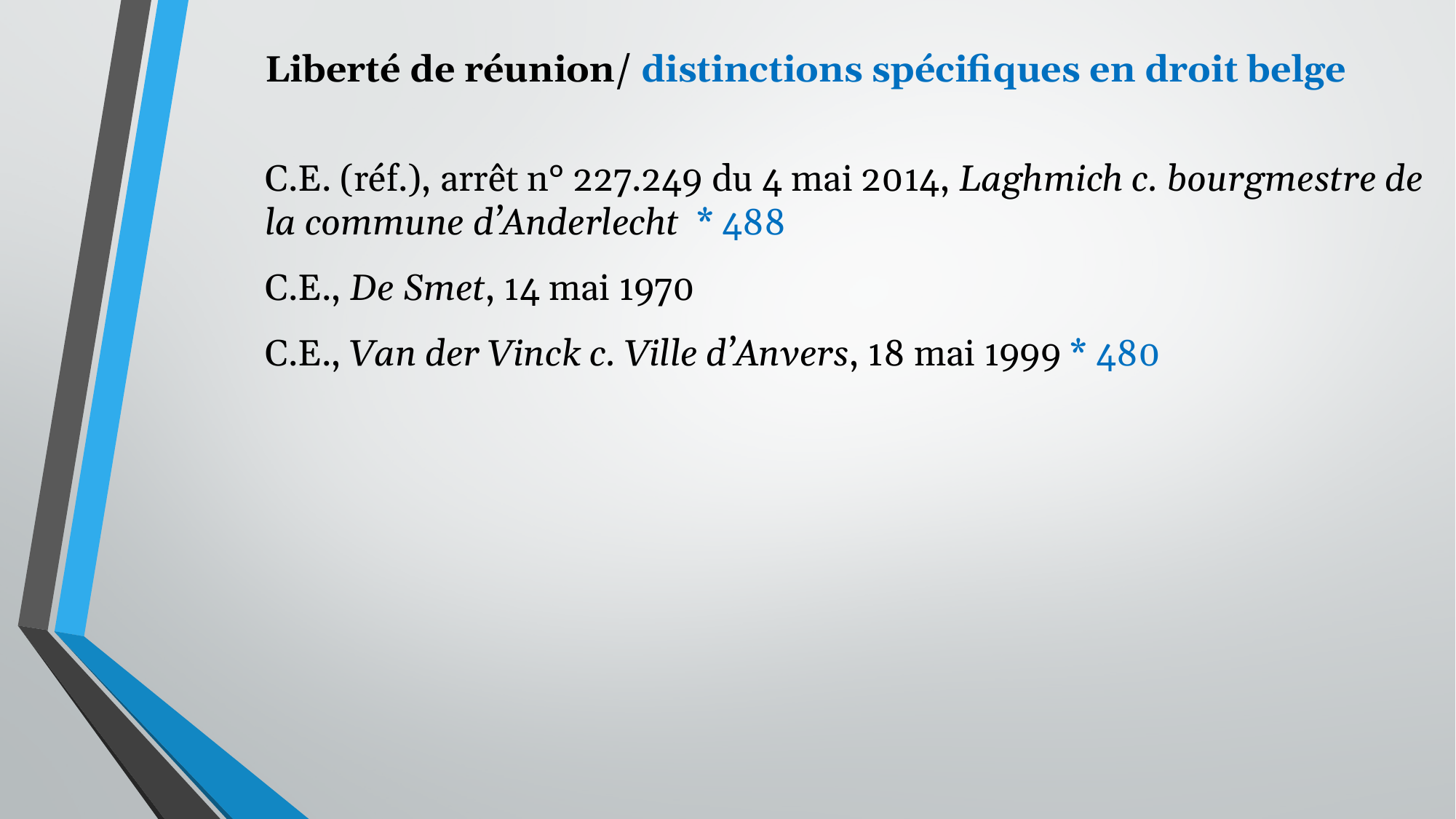

Liberté de réunion/ distinctions spécifiques en droit belge

C.E. (réf.), arrêt n° 227.249 du 4 mai 2014, Laghmich c. bourgmestre de la commune d’Anderlecht  * 488

C.E., De Smet, 14 mai 1970

C.E., Van der Vinck c. Ville d’Anvers, 18 mai 1999 * 480